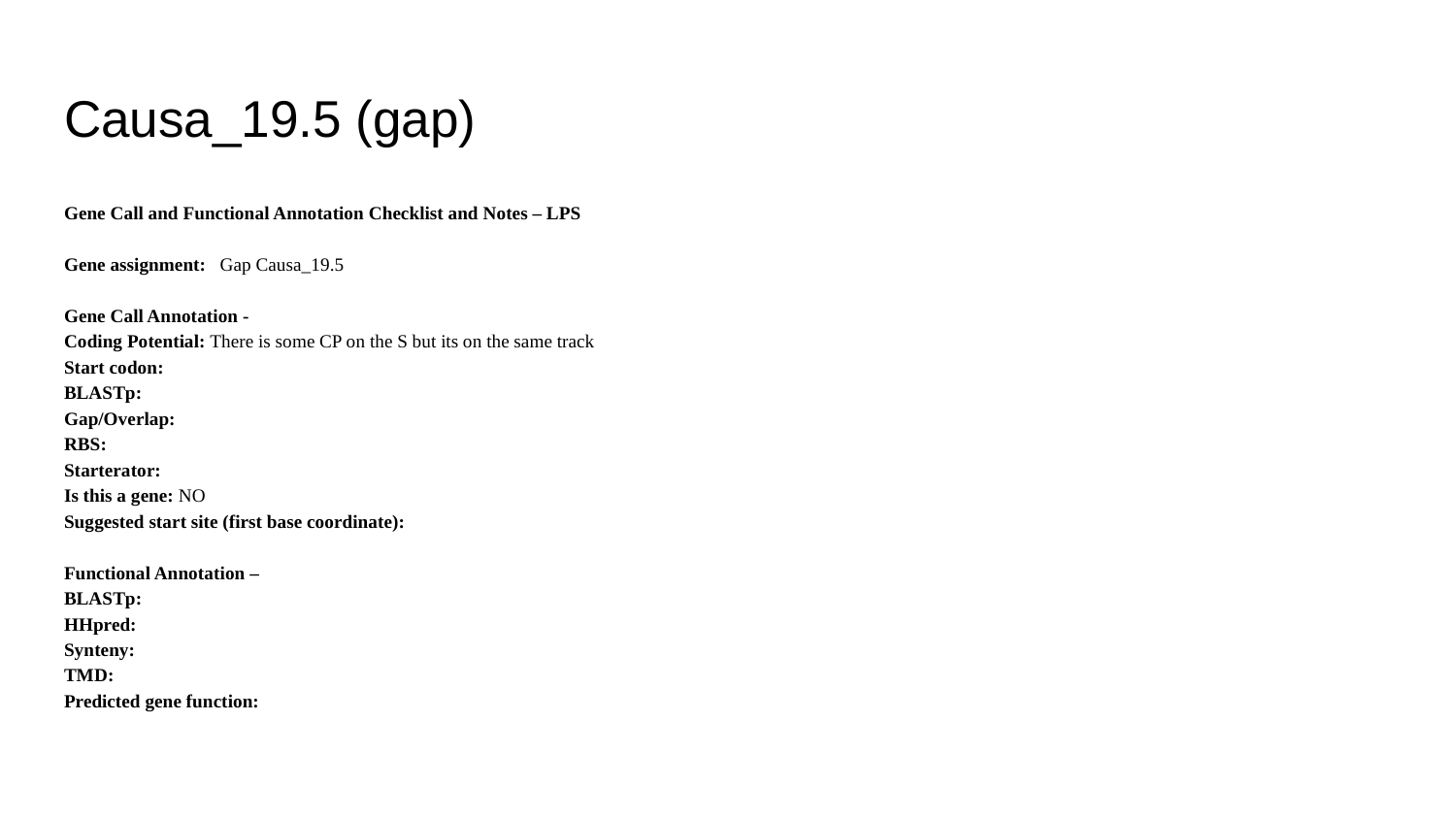

# Causa_19.5 (gap)
Gene Call and Functional Annotation Checklist and Notes – LPS

Gene assignment:   Gap Causa_19.5

Gene Call Annotation -
Coding Potential: There is some CP on the S but its on the same track
Start codon:
BLASTp:
Gap/Overlap:
RBS:
Starterator:
Is this a gene: NO
Suggested start site (first base coordinate):

Functional Annotation –
BLASTp:
HHpred:
Synteny:
TMD:
Predicted gene function: